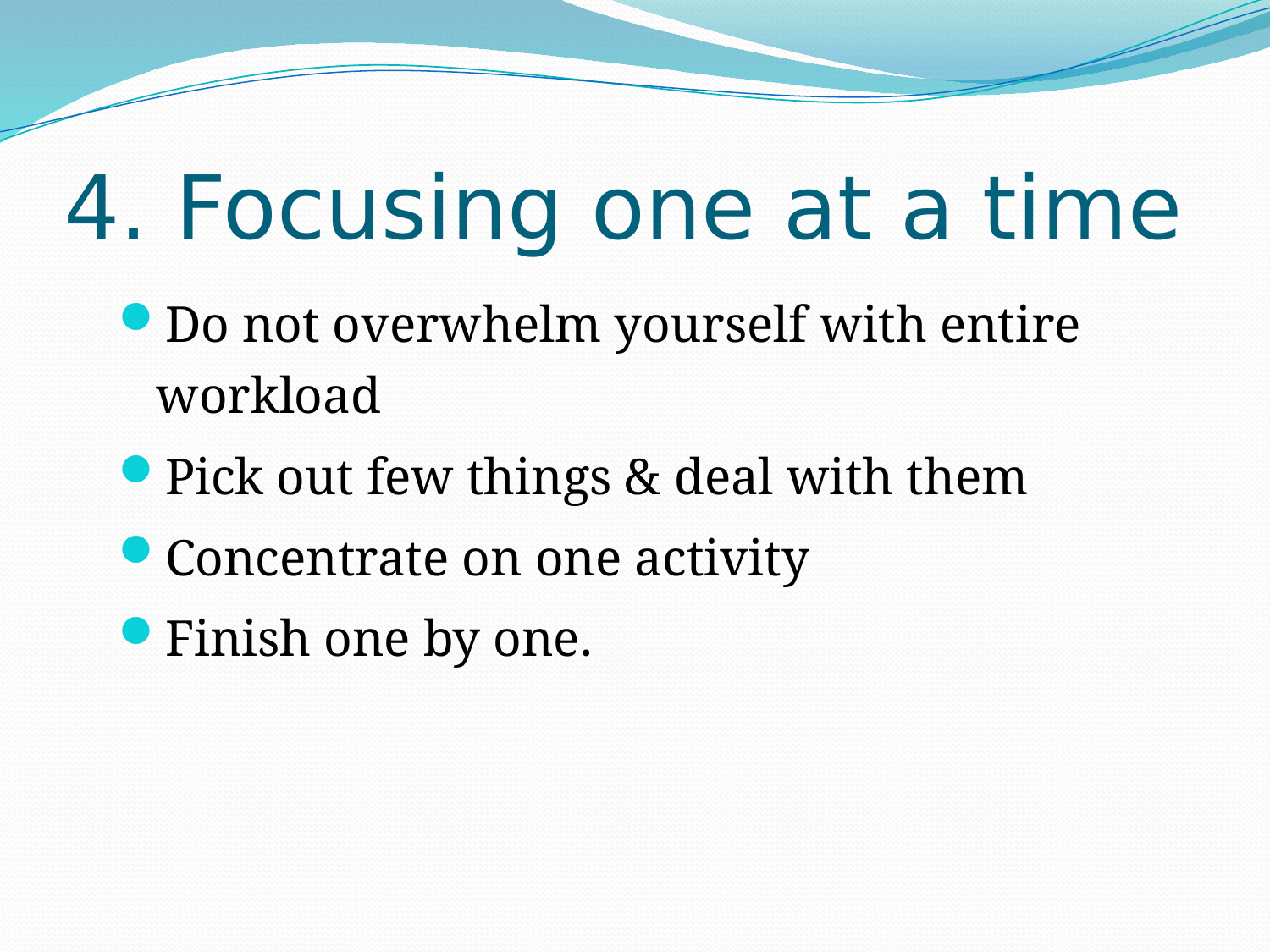

# 4. Focusing one at a time
Do not overwhelm yourself with entire workload
Pick out few things & deal with them
Concentrate on one activity
Finish one by one.